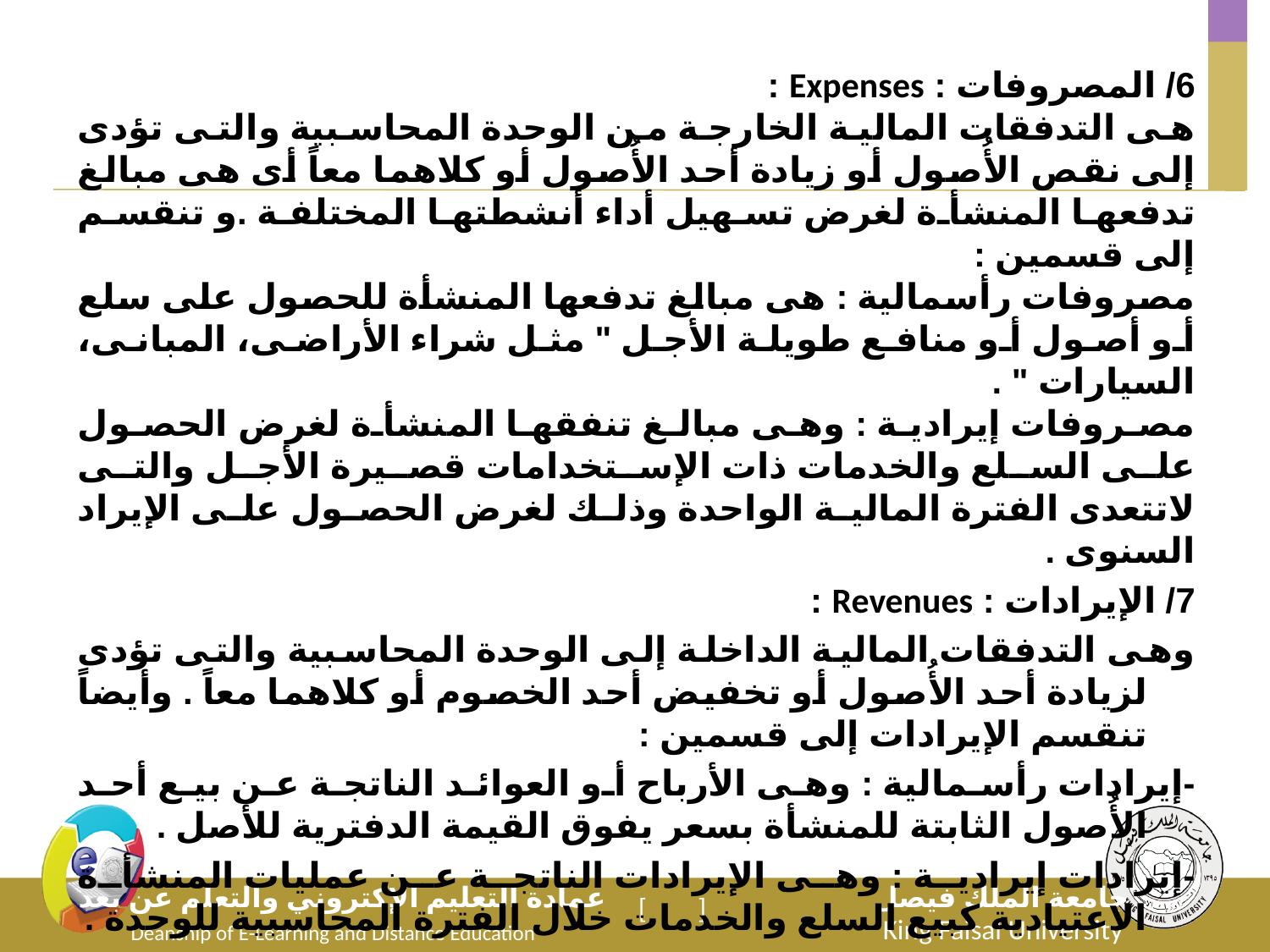

6/ المصروفات : Expenses :
	هى التدفقات المالية الخارجة من الوحدة المحاسبية والتى تؤدى إلى نقص الأُصول أو زيادة أحد الأُصول أو كلاهما معاً أى هى مبالغ تدفعها المنشأة لغرض تسهيل أداء أنشطتها المختلفة .و تنقسم إلى قسمين :
مصروفات رأسمالية : هى مبالغ تدفعها المنشأة للحصول على سلع أو أصول أو منافع طويلة الأجل " مثل شراء الأراضى، المبانى، السيارات " .
مصروفات إيرادية : وهى مبالغ تنفقها المنشأة لغرض الحصول على السلع والخدمات ذات الإستخدامات قصيرة الأجل والتى لاتتعدى الفترة المالية الواحدة وذلك لغرض الحصول على الإيراد السنوى .
7/ الإيرادات : Revenues :
	وهى التدفقات المالية الداخلة إلى الوحدة المحاسبية والتى تؤدى لزيادة أحد الأُصول أو تخفيض أحد الخصوم أو كلاهما معاً . وأيضاً تنقسم الإيرادات إلى قسمين :
-	إيرادات رأسمالية : وهى الأرباح أو العوائد الناتجة عن بيع أحد الأُصول الثابتة للمنشأة بسعر يفوق القيمة الدفترية للأصل .
-	إيرادات إيرادية : وهى الإيرادات الناتجة عن عمليات المنشأة الاعتيادية كبيع السلع والخدمات خلال الفترة المحاسبية للوحدة .